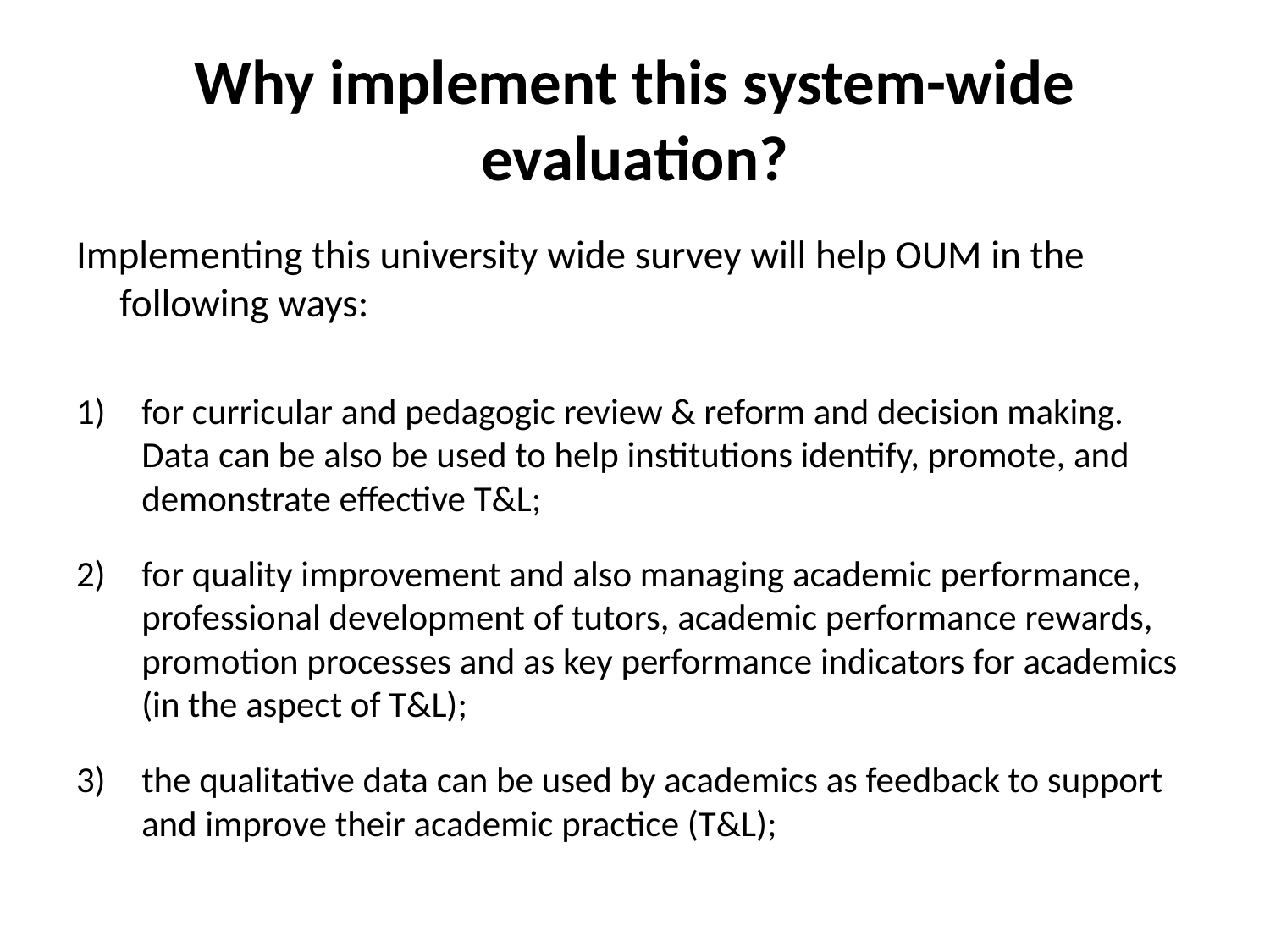

# Why implement this system-wide evaluation?
Implementing this university wide survey will help OUM in the following ways:

for curricular and pedagogic review & reform and decision making. Data can be also be used to help institutions identify, promote, and demonstrate effective T&L;

for quality improvement and also managing academic performance, professional development of tutors, academic performance rewards, promotion processes and as key performance indicators for academics (in the aspect of T&L);

the qualitative data can be used by academics as feedback to support and improve their academic practice (T&L);